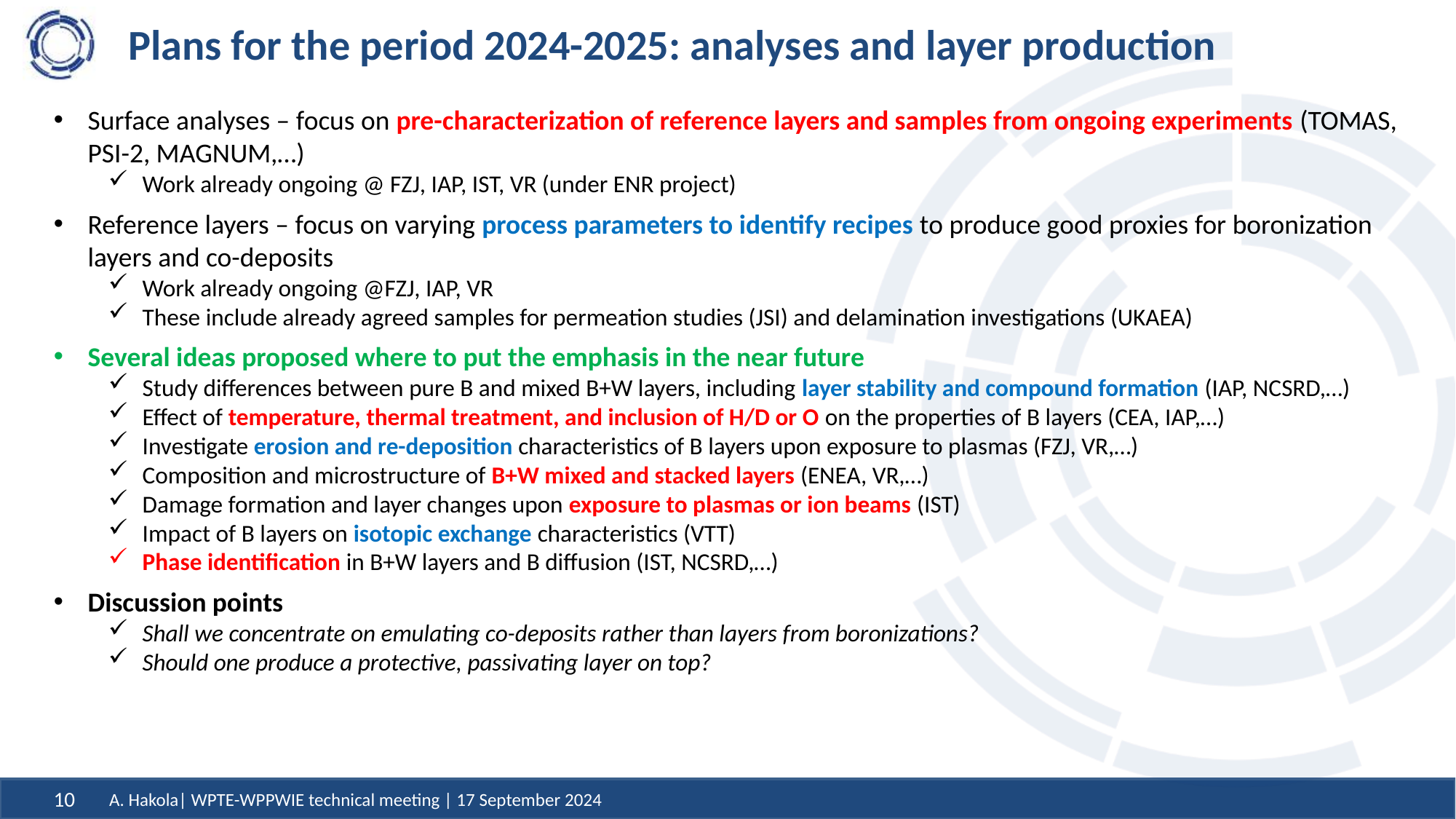

# Plans for the period 2024-2025: analyses and layer production
Surface analyses – focus on pre-characterization of reference layers and samples from ongoing experiments (TOMAS, PSI-2, MAGNUM,…)
Work already ongoing @ FZJ, IAP, IST, VR (under ENR project)
Reference layers – focus on varying process parameters to identify recipes to produce good proxies for boronization layers and co-deposits
Work already ongoing @FZJ, IAP, VR
These include already agreed samples for permeation studies (JSI) and delamination investigations (UKAEA)
Several ideas proposed where to put the emphasis in the near future
Study differences between pure B and mixed B+W layers, including layer stability and compound formation (IAP, NCSRD,…)
Effect of temperature, thermal treatment, and inclusion of H/D or O on the properties of B layers (CEA, IAP,…)
Investigate erosion and re-deposition characteristics of B layers upon exposure to plasmas (FZJ, VR,…)
Composition and microstructure of B+W mixed and stacked layers (ENEA, VR,…)
Damage formation and layer changes upon exposure to plasmas or ion beams (IST)
Impact of B layers on isotopic exchange characteristics (VTT)
Phase identification in B+W layers and B diffusion (IST, NCSRD,…)
Discussion points
Shall we concentrate on emulating co-deposits rather than layers from boronizations?
Should one produce a protective, passivating layer on top?
A. Hakola| WPTE-WPPWIE technical meeting | 17 September 2024
10